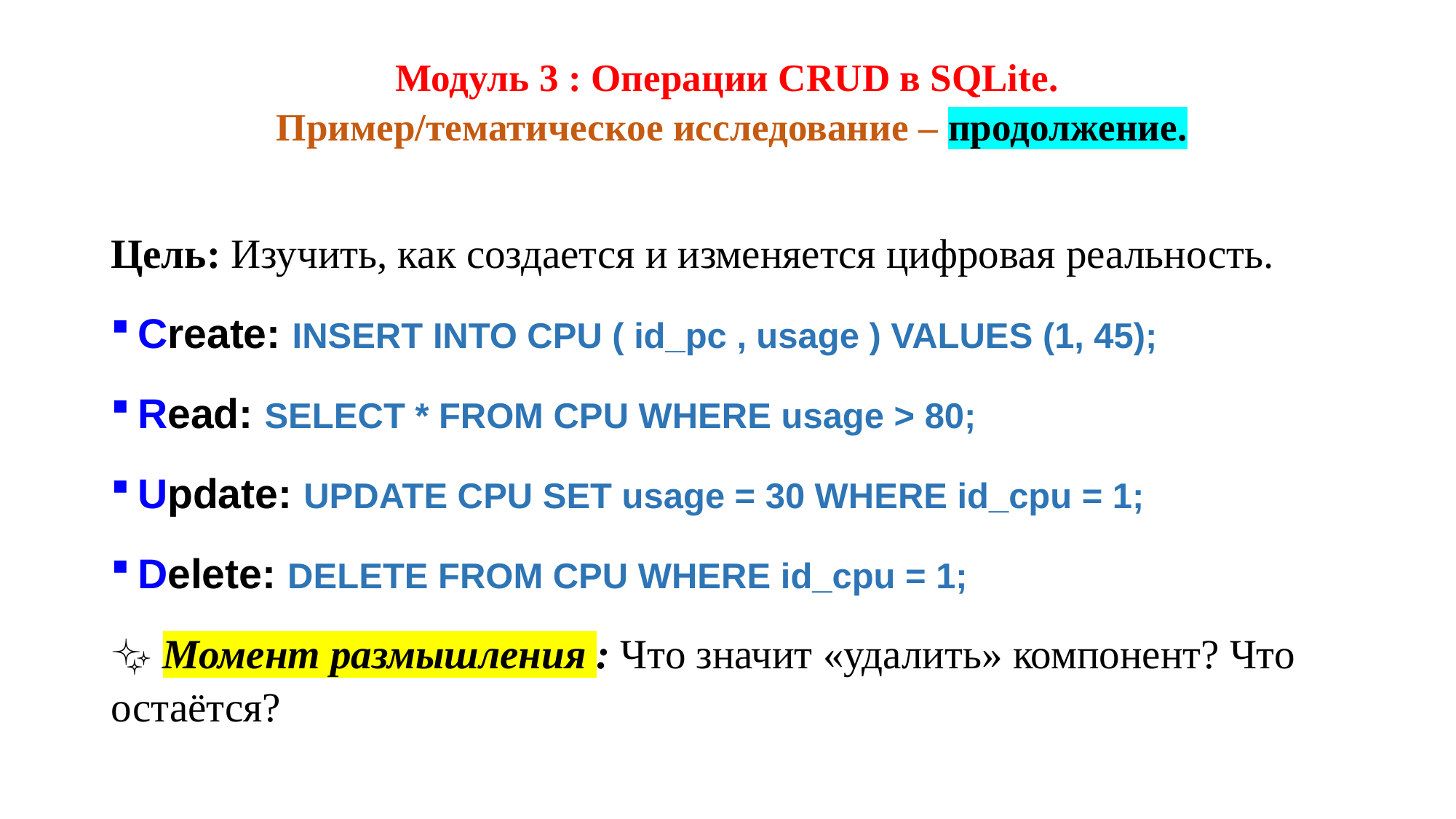

# Модуль 3 : Операции CRUD в SQLite. Пример/тематическое исследование – продолжение.
Цель: Изучить, как создается и изменяется цифровая реальность.
Create: INSERT INTO CPU ( id_pc , usage ) VALUES (1, 45);
Read: SELECT * FROM CPU WHERE usage > 80;
Update: UPDATE CPU SET usage = 30 WHERE id_cpu = 1;
Delete: DELETE FROM CPU WHERE id_cpu = 1;
✨ Момент размышления : Что значит «удалить» компонент? Что остаётся?